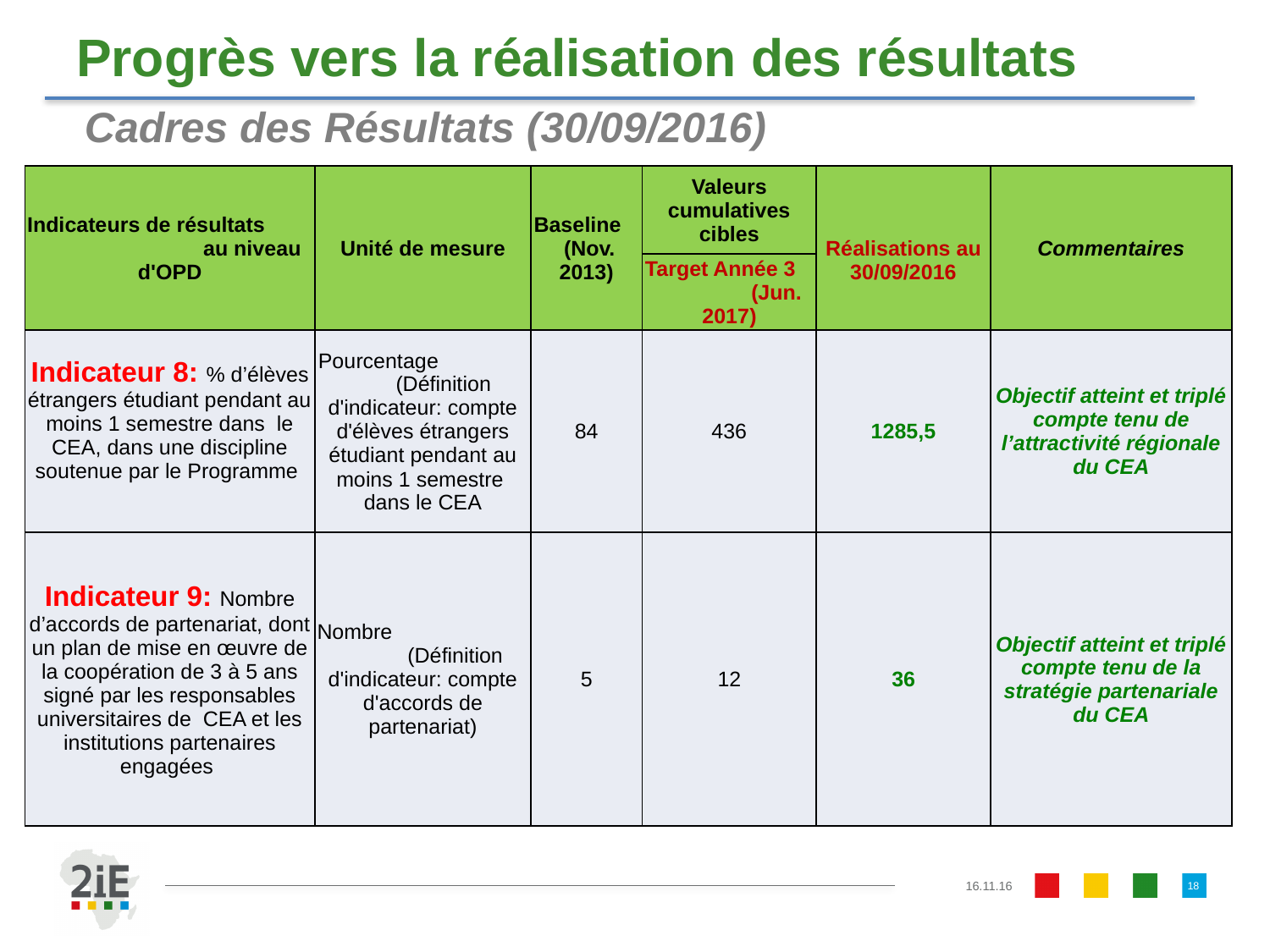

# Progrès vers la réalisation des résultats
Cadres des Résultats (30/09/2016)
| Indicateurs de résultats au niveau d'OPD | Unité de mesure | Baseline (Nov. 2013) | Valeurs cumulatives cibles | Réalisations au 30/09/2016 | Commentaires |
| --- | --- | --- | --- | --- | --- |
|  |  |  | Target Année 3 (Jun. 2017) |  |  |
| Indicateur 8: % d’élèves étrangers étudiant pendant au moins 1 semestre dans le CEA, dans une discipline soutenue par le Programme | Pourcentage (Définition d'indicateur: compte d'élèves étrangers étudiant pendant au moins 1 semestre dans le CEA | 84 | 436 | 1285,5 | Objectif atteint et triplé compte tenu de l’attractivité régionale du CEA |
| Indicateur 9: Nombre d’accords de partenariat, dont un plan de mise en œuvre de la coopération de 3 à 5 ans signé par les responsables universitaires de CEA et les institutions partenaires engagées | Nombre (Définition d'indicateur: compte d'accords de partenariat) | 5 | 12 | 36 | Objectif atteint et triplé compte tenu de la stratégie partenariale du CEA |
18
16.11.16